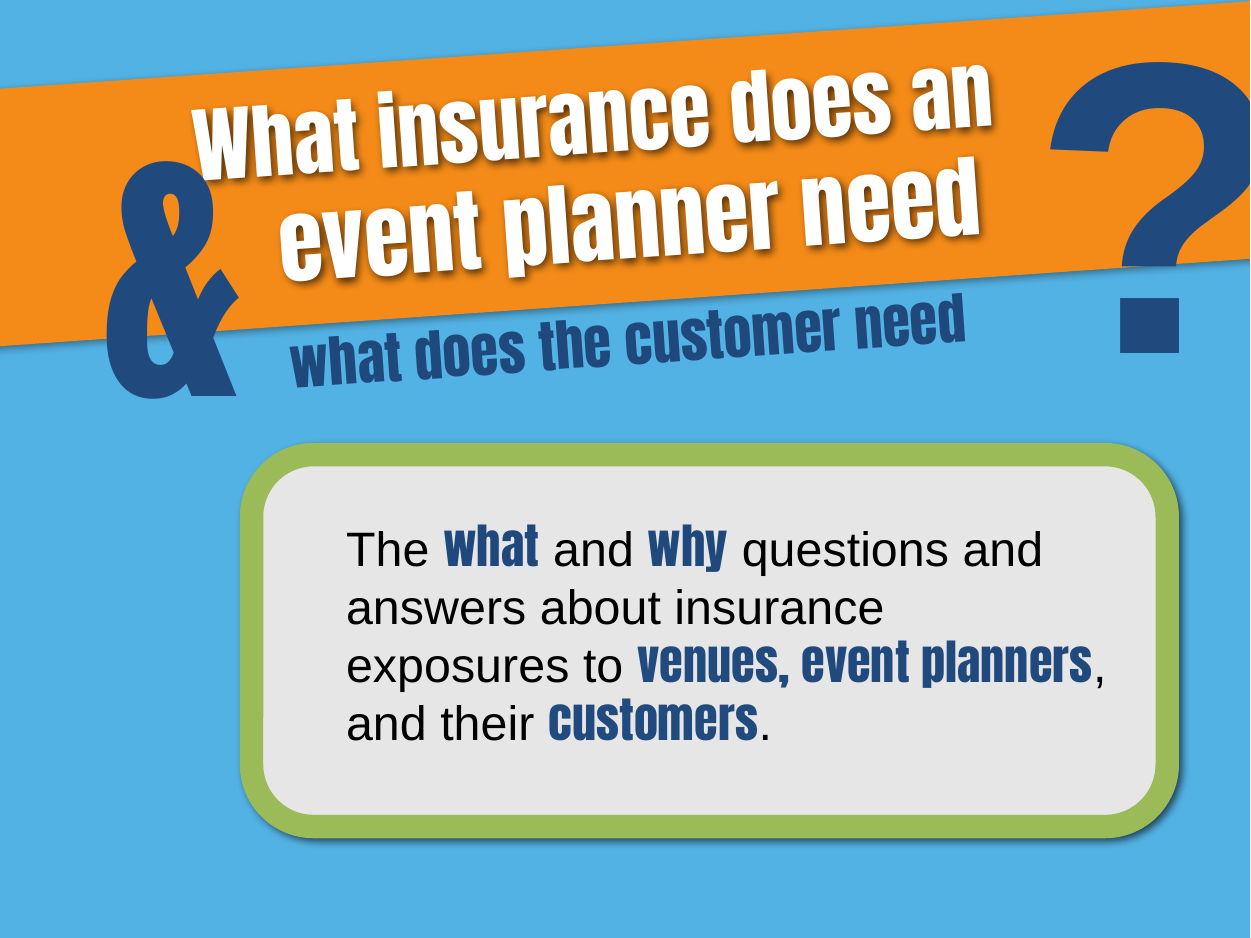

?
What insurance does an event planner need

&

what does the customer need

The what and why questions and answers about insurance exposures to venues, event planners, and their customers.